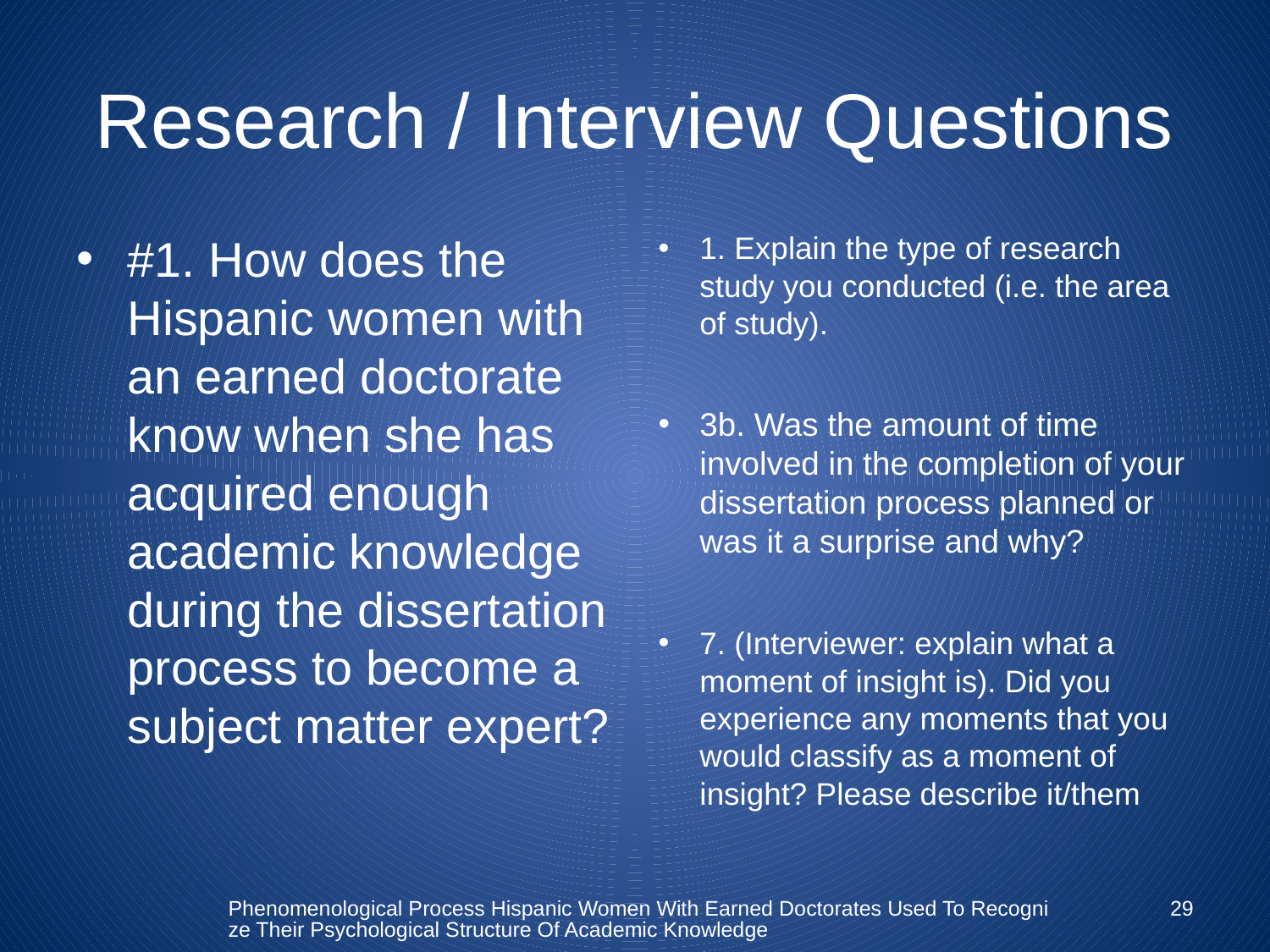

# Research / Interview Questions
#1. How does the Hispanic women with an earned doctorate know when she has acquired enough academic knowledge during the dissertation process to become a subject matter expert?

1. Explain the type of research study you conducted (i.e. the area of study).

3b. Was the amount of time involved in the completion of your dissertation process planned or was it a surprise and why?

7. (Interviewer: explain what a moment of insight is). Did you experience any moments that you would classify as a moment of insight? Please describe it/them

Phenomenological Process Hispanic Women With Earned Doctorates Used To Recognize Their Psychological Structure Of Academic Knowledge
29